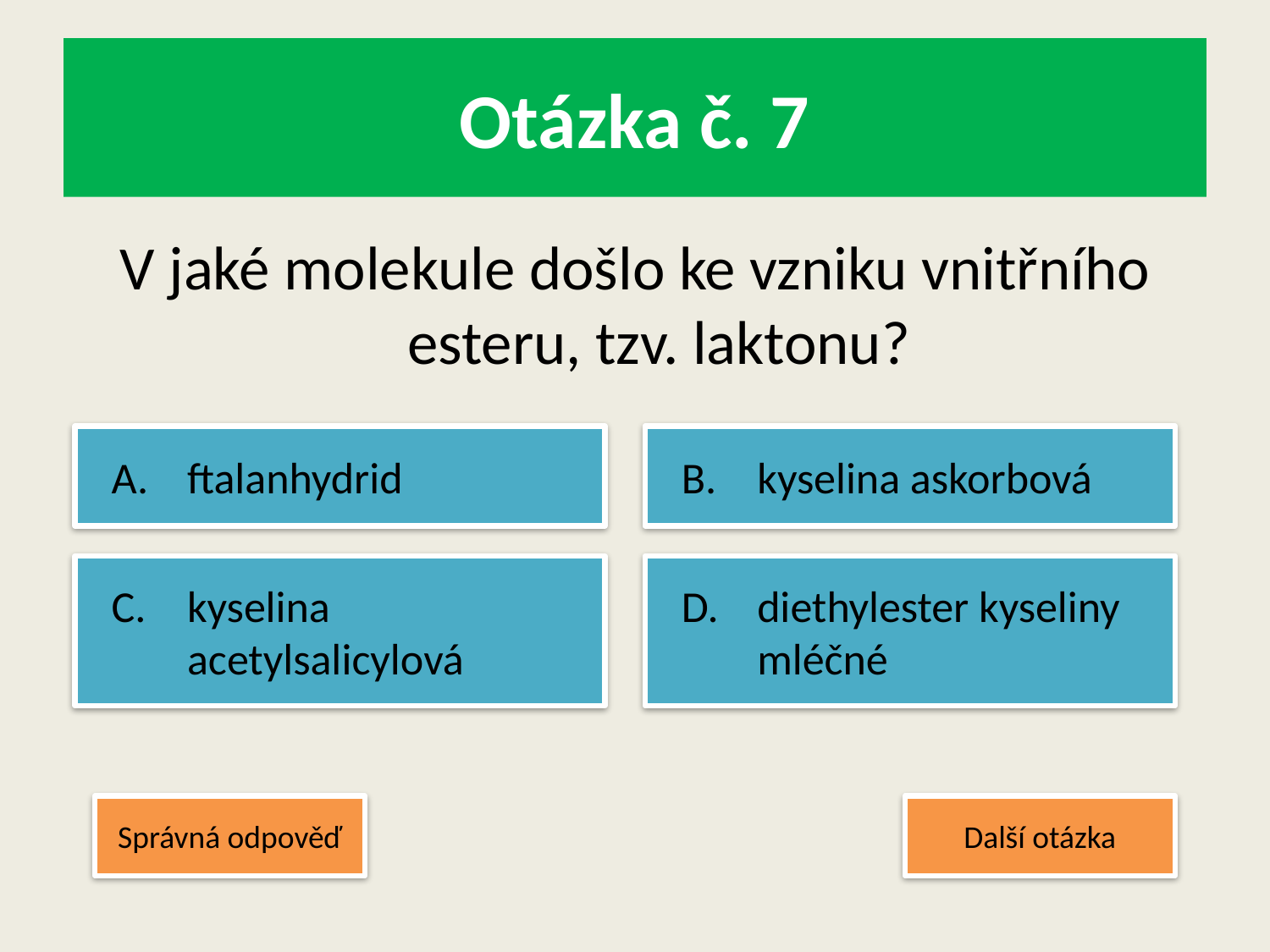

# Otázka č. 7
V jaké molekule došlo ke vzniku vnitřního esteru, tzv. laktonu?

	A.	ftalanhydrid
	B.	kyselina askorbová
	C.	kyselina
		acetylsalicylová
	D.	diethylester kyseliny
 		mléčné
Správná odpověď
Další otázka